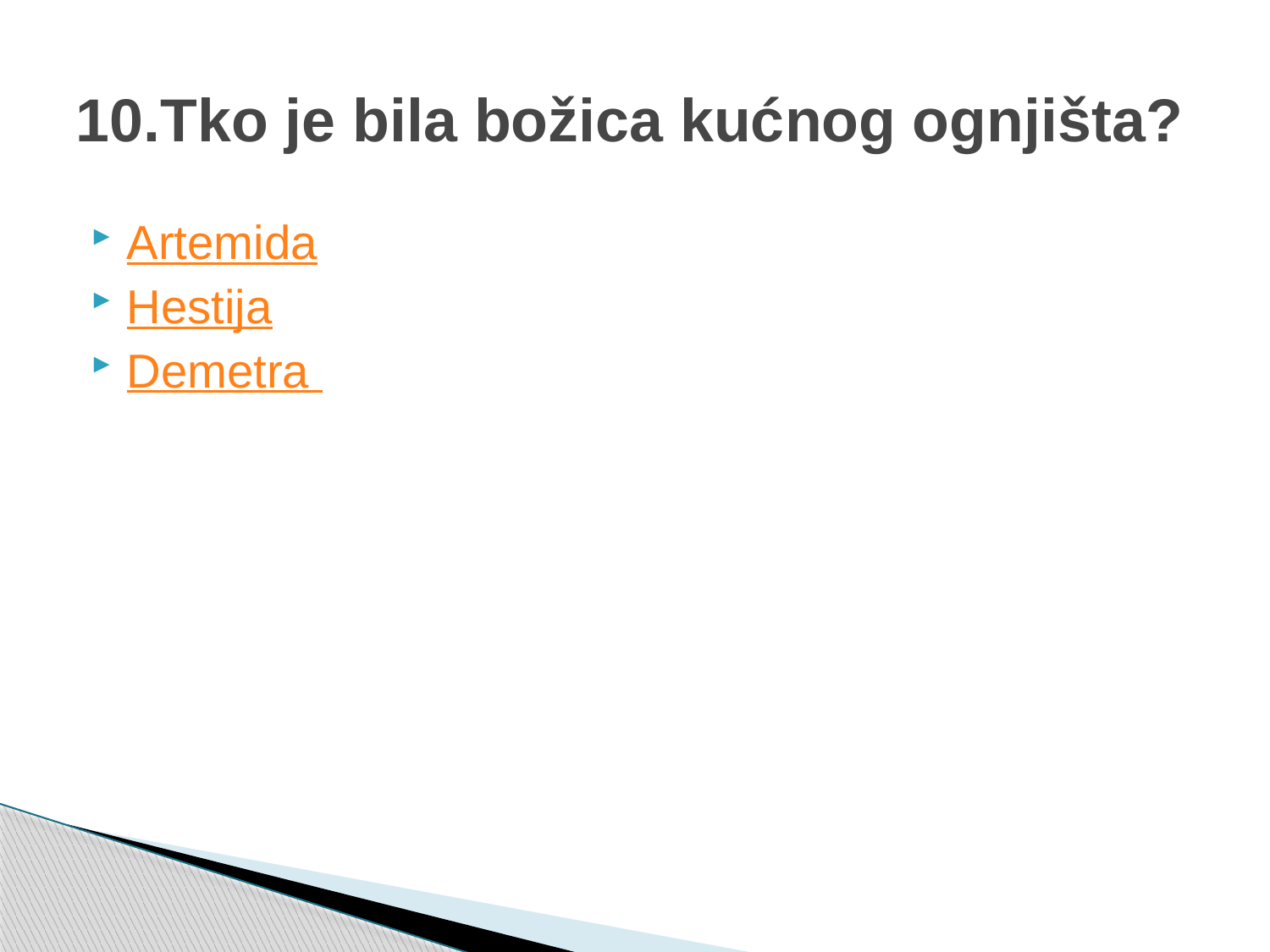

# 10.Tko je bila božica kućnog ognjišta?
Artemida
Hestija
Demetra